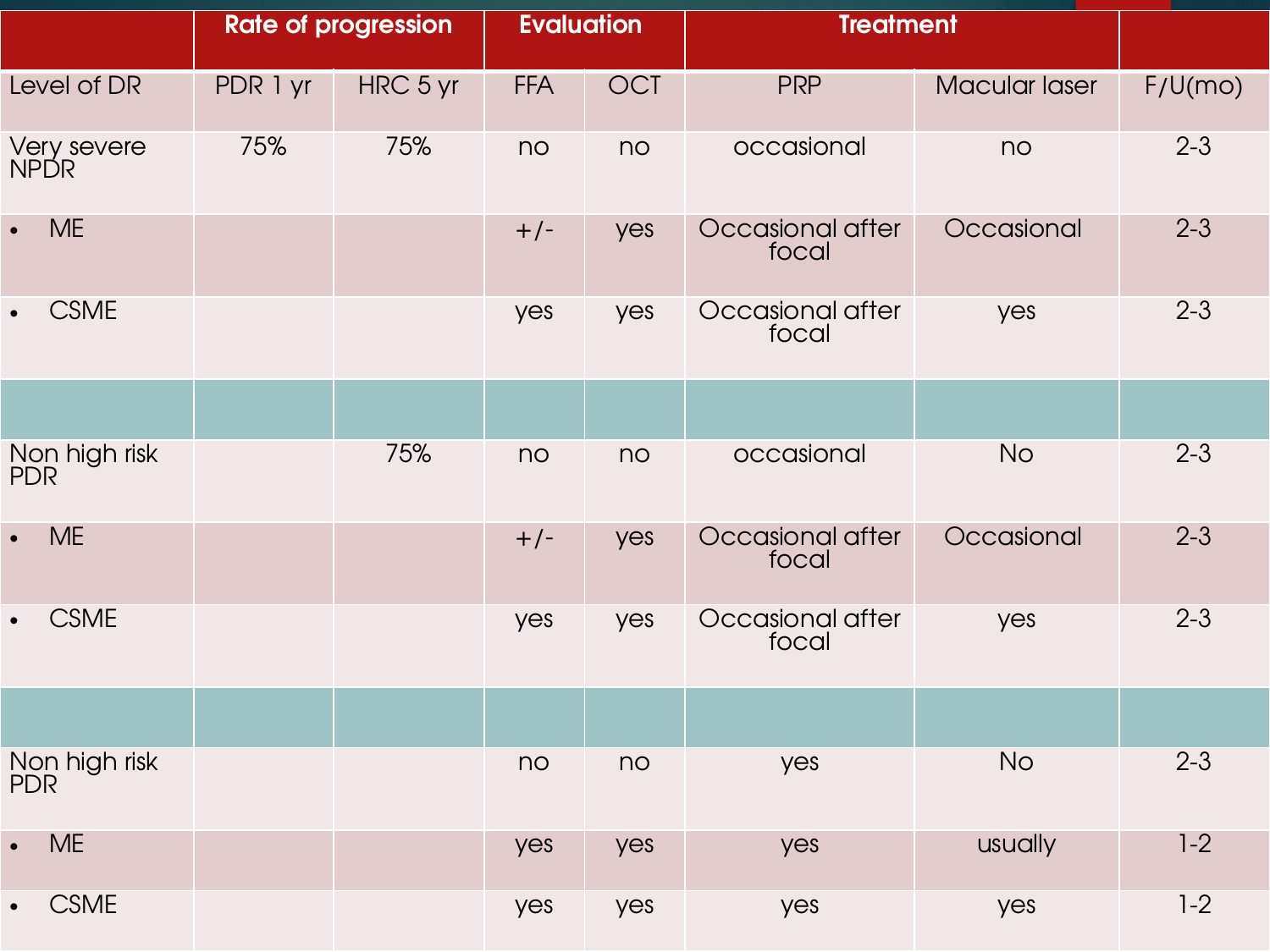

|  | Rate of progression |  | Evaluation |  | Treatment |  |  |
| --- | --- | --- | --- | --- | --- | --- | --- |
| Level of DR | PDR 1 yr | HRC 5 yr | FFA | OCT | PRP | Macular laser | F/U(mo) |
| Very severe NPDR | 75% | 75% | no | no | occasional | no | 2-3 |
| ME |  |  | +/- | yes | Occasional after focal | Occasional | 2-3 |
| CSME |  |  | yes | yes | Occasional after focal | yes | 2-3 |
|  |  |  |  |  |  |  |  |
| Non high risk PDR |  | 75% | no | no | occasional | No | 2-3 |
| ME |  |  | +/- | yes | Occasional after focal | Occasional | 2-3 |
| CSME |  |  | yes | yes | Occasional after focal | yes | 2-3 |
|  |  |  |  |  |  |  |  |
| Non high risk PDR |  |  | no | no | yes | No | 2-3 |
| ME |  |  | yes | yes | yes | usually | 1-2 |
| CSME |  |  | yes | yes | yes | yes | 1-2 |
#